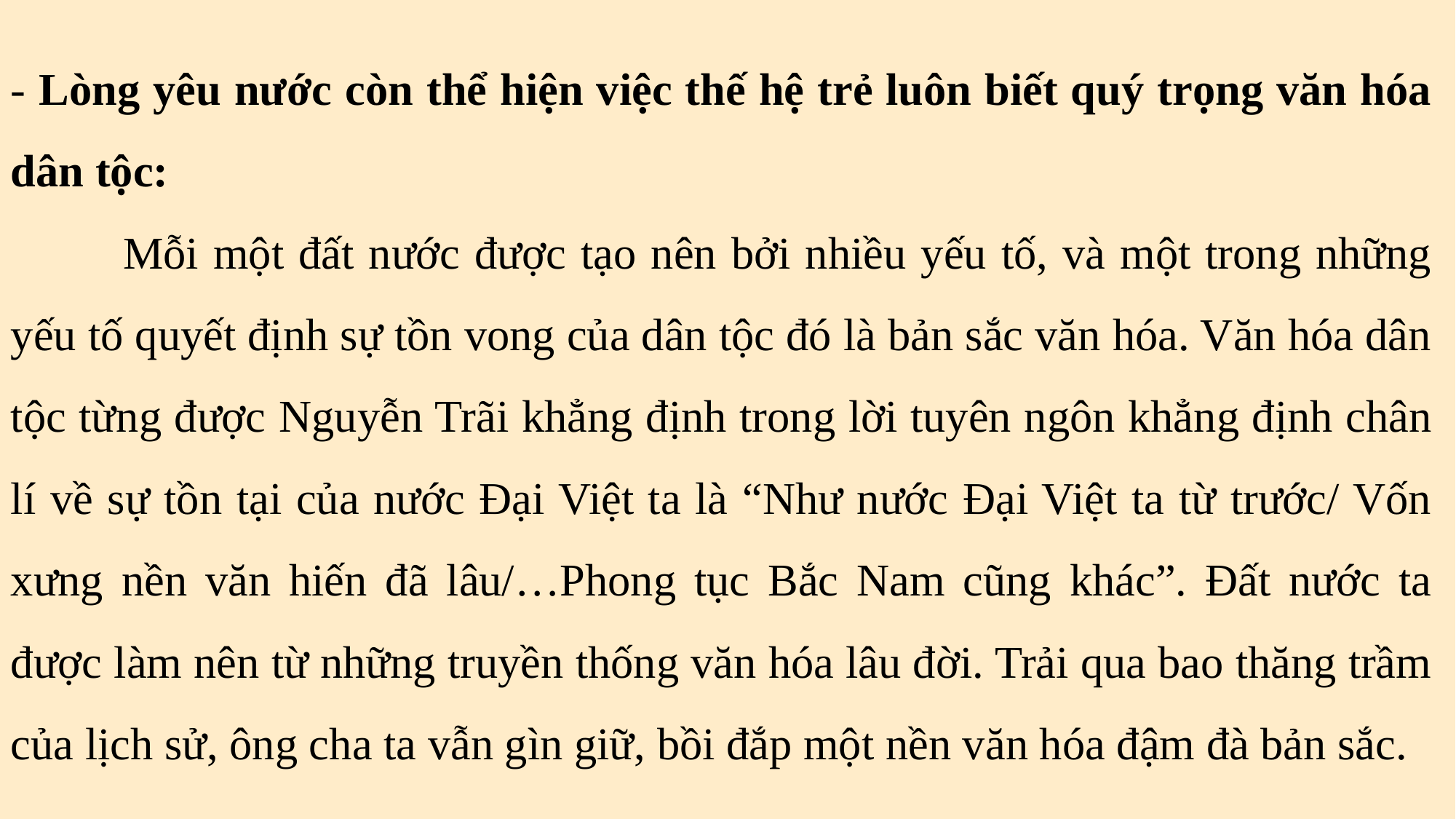

- Lòng yêu nước còn thể hiện việc thế hệ trẻ luôn biết quý trọng văn hóa dân tộc:
 	Mỗi một đất nước được tạo nên bởi nhiều yếu tố, và một trong những yếu tố quyết định sự tồn vong của dân tộc đó là bản sắc văn hóa. Văn hóa dân tộc từng được Nguyễn Trãi khẳng định trong lời tuyên ngôn khẳng định chân lí về sự tồn tại của nước Đại Việt ta là “Như nước Đại Việt ta từ trước/ Vốn xưng nền văn hiến đã lâu/…Phong tục Bắc Nam cũng khác”. Đất nước ta được làm nên từ những truyền thống văn hóa lâu đời. Trải qua bao thăng trầm của lịch sử, ông cha ta vẫn gìn giữ, bồi đắp một nền văn hóa đậm đà bản sắc.